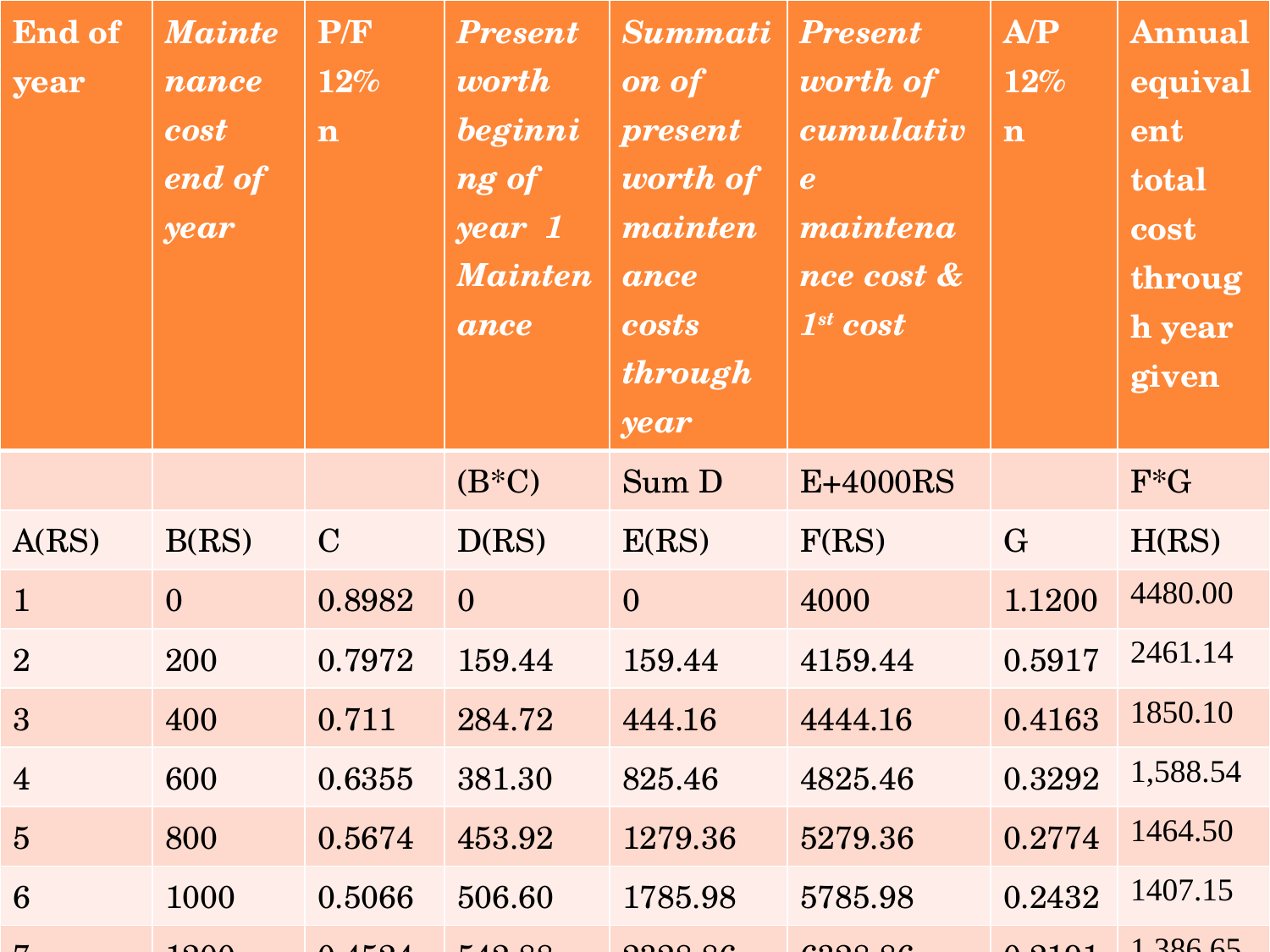

| End of year | Maintenance cost end of year | P/F 12% n | Present worth beginning of year 1 Maintenance | Summation of present worth of maintenance costs through year | Present worth of cumulative maintenance cost & 1st cost | A/P 12% n | Annual equivalent total cost through year given |
| --- | --- | --- | --- | --- | --- | --- | --- |
|  |  |  | (B\*C) | Sum D | E+4000RS |  | F\*G |
| A(RS) | B(RS) | C | D(RS) | E(RS) | F(RS) | G | H(RS) |
| 1 | 0 | 0.8982 | 0 | 0 | 4000 | 1.1200 | 4480.00 |
| 2 | 200 | 0.7972 | 159.44 | 159.44 | 4159.44 | 0.5917 | 2461.14 |
| 3 | 400 | 0.711 | 284.72 | 444.16 | 4444.16 | 0.4163 | 1850.10 |
| 4 | 600 | 0.6355 | 381.30 | 825.46 | 4825.46 | 0.3292 | 1,588.54 |
| 5 | 800 | 0.5674 | 453.92 | 1279.36 | 5279.36 | 0.2774 | 1464.50 |
| 6 | 1000 | 0.5066 | 506.60 | 1785.98 | 5785.98 | 0.2432 | 1407.15 |
| 7 | 1200 | 0.4524 | 542.88 | 2328.86 | 6328.86 | 0.2191 | 1,386.65\* |
| 8 | 1400 | 0.4039 | 565.46 | 2894.32 | 6894.32 | 0.2013 | 1387.86 |
| 9 | 1600 | 0.3606 | 576.96 | 3471.28 | 7471.28 | 0.1817 | 1402.36 |
| 10 | 1800 | 0.3220 | 579.60 | 4050.88 | 8050.88 | 0.1770 | 1425 |
# EXAMPLE